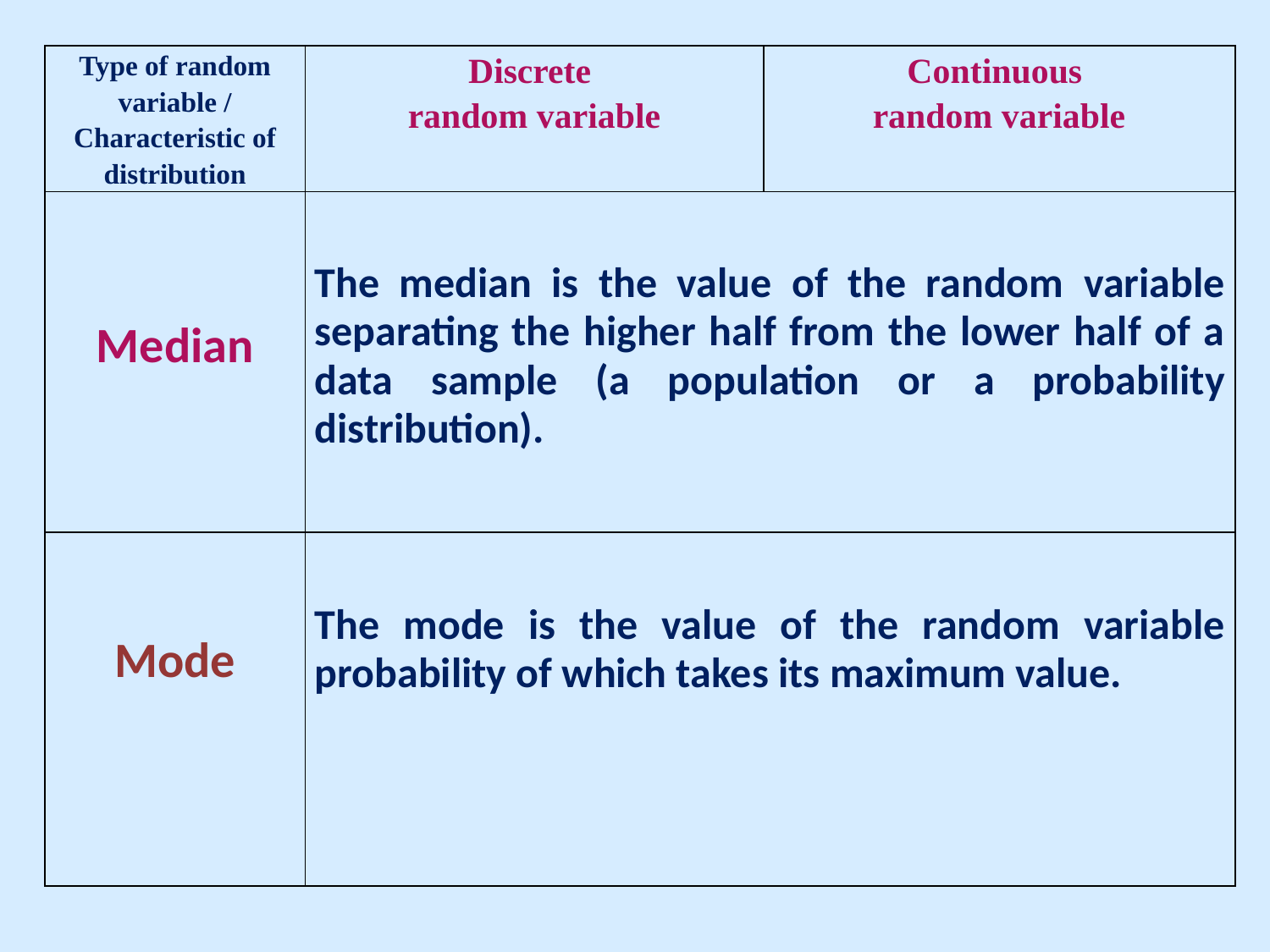

| Type of random variable / Characteristic of distribution | Discrete random variable | Continuous random variable |
| --- | --- | --- |
| Median | The median is the value of the random variable separating the higher half from the lower half of a data sample (a population or a probability distribution). |  |
| Mode | The mode is the value of the random variable probability of which takes its maximum value. |  |